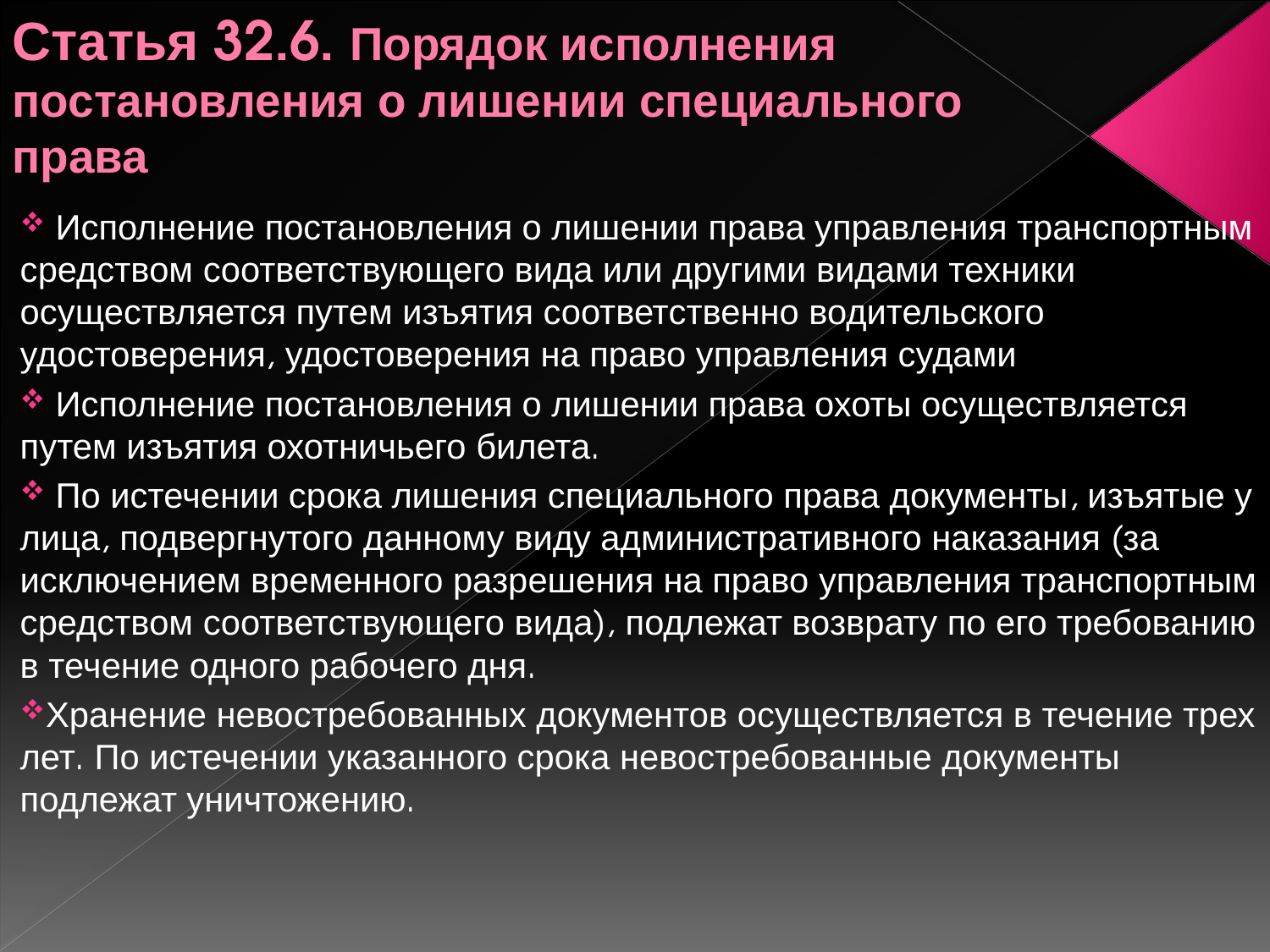

# Статья 32.6. Порядок исполнения постановления о лишении специального права
 Исполнение постановления о лишении права управления транспортным средством соответствующего вида или другими видами техники осуществляется путем изъятия соответственно водительского удостоверения, удостоверения на право управления судами
 Исполнение постановления о лишении права охоты осуществляется путем изъятия охотничьего билета.
 По истечении срока лишения специального права документы, изъятые у лица, подвергнутого данному виду административного наказания (за исключением временного разрешения на право управления транспортным средством соответствующего вида), подлежат возврату по его требованию в течение одного рабочего дня.
Хранение невостребованных документов осуществляется в течение трех лет. По истечении указанного срока невостребованные документы подлежат уничтожению.